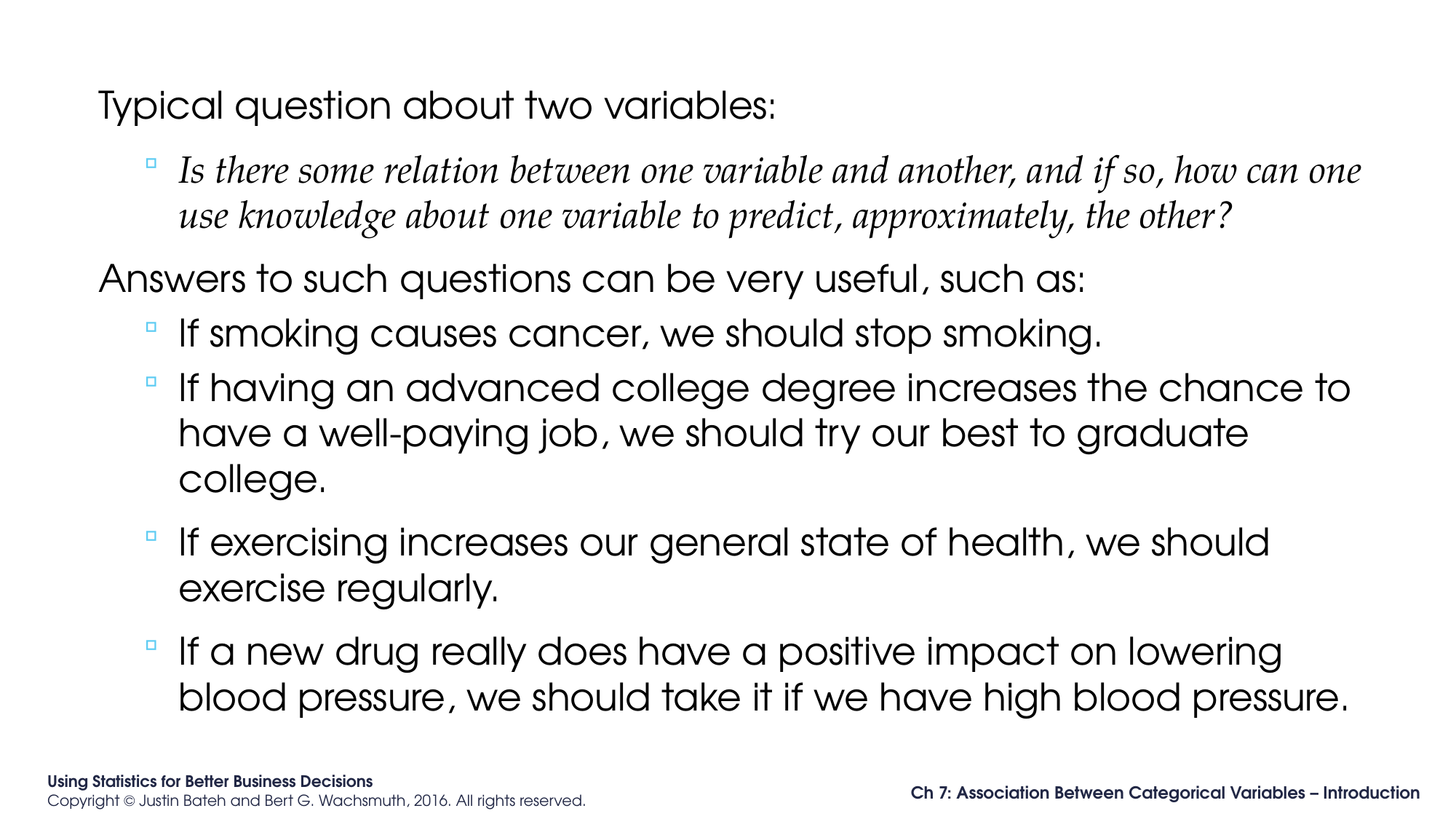

Typical question about two variables:
Is there some relation between one variable and another, and if so, how can one use knowledge about one variable to predict, approximately, the other?
Answers to such questions can be very useful, such as:
If smoking causes cancer, we should stop smoking.
If having an advanced college degree increases the chance to have a well-paying job, we should try our best to graduate college.
If exercising increases our general state of health, we should exercise regularly.
If a new drug really does have a positive impact on lowering blood pressure, we should take it if we have high blood pressure.

Ch 7: Association Between Categorical Variables – Introduction